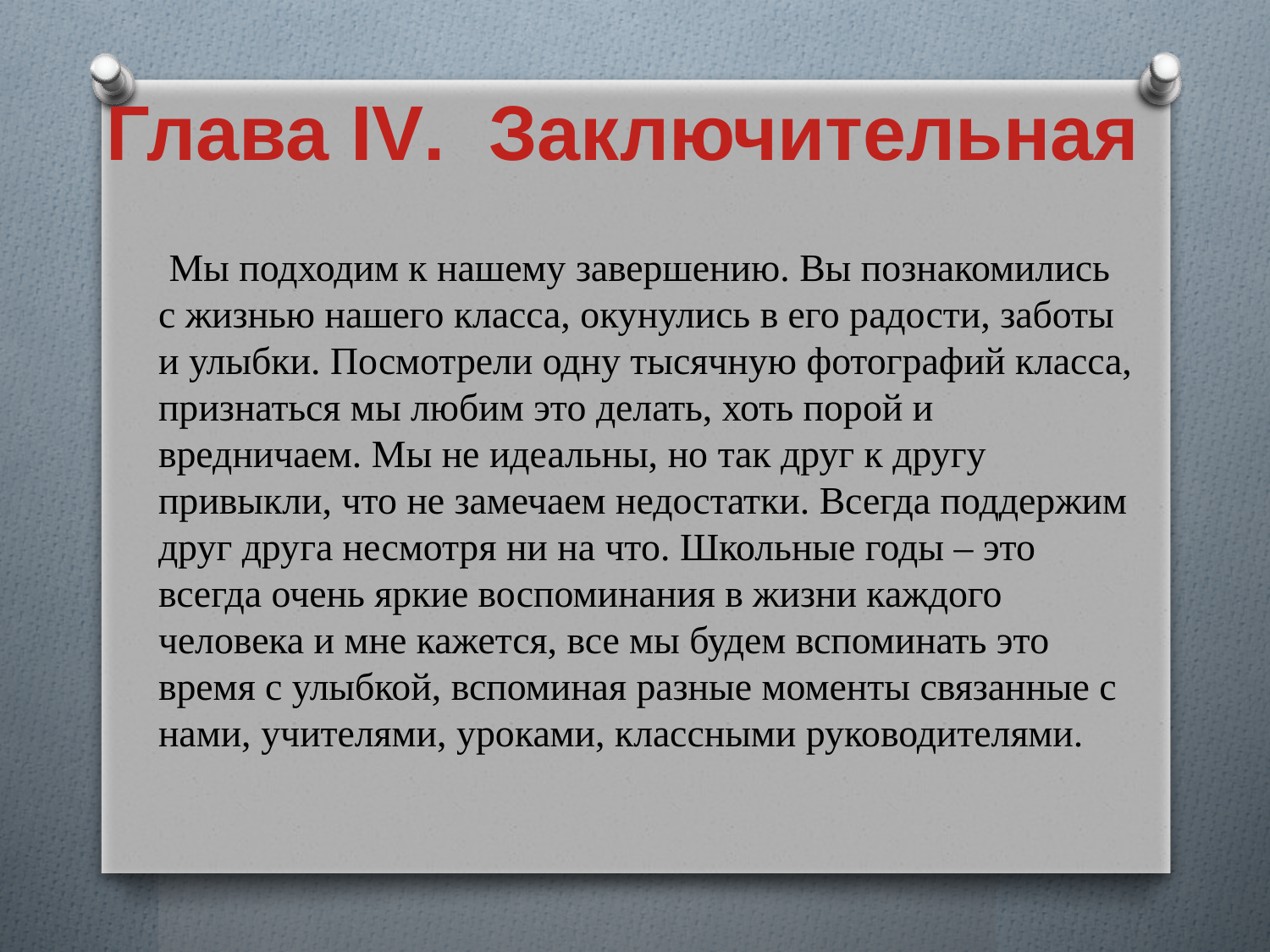

Глава IV.  Заключительная

     Мы подходим к нашему завершению. Вы познакомились с жизнью нашего класса, окунулись в его радости, заботы и улыбки. Посмотрели одну тысячную фотографий класса, признаться мы любим это делать, хоть порой и вредничаем. Мы не идеальны, но так друг к другу привыкли, что не замечаем недостатки. Всегда поддержим друг друга несмотря ни на что. Школьные годы – это всегда очень яркие воспоминания в жизни каждого человека и мне кажется, все мы будем вспоминать это время с улыбкой, вспоминая разные моменты связанные с нами, учителями, уроками, классными руководителями.